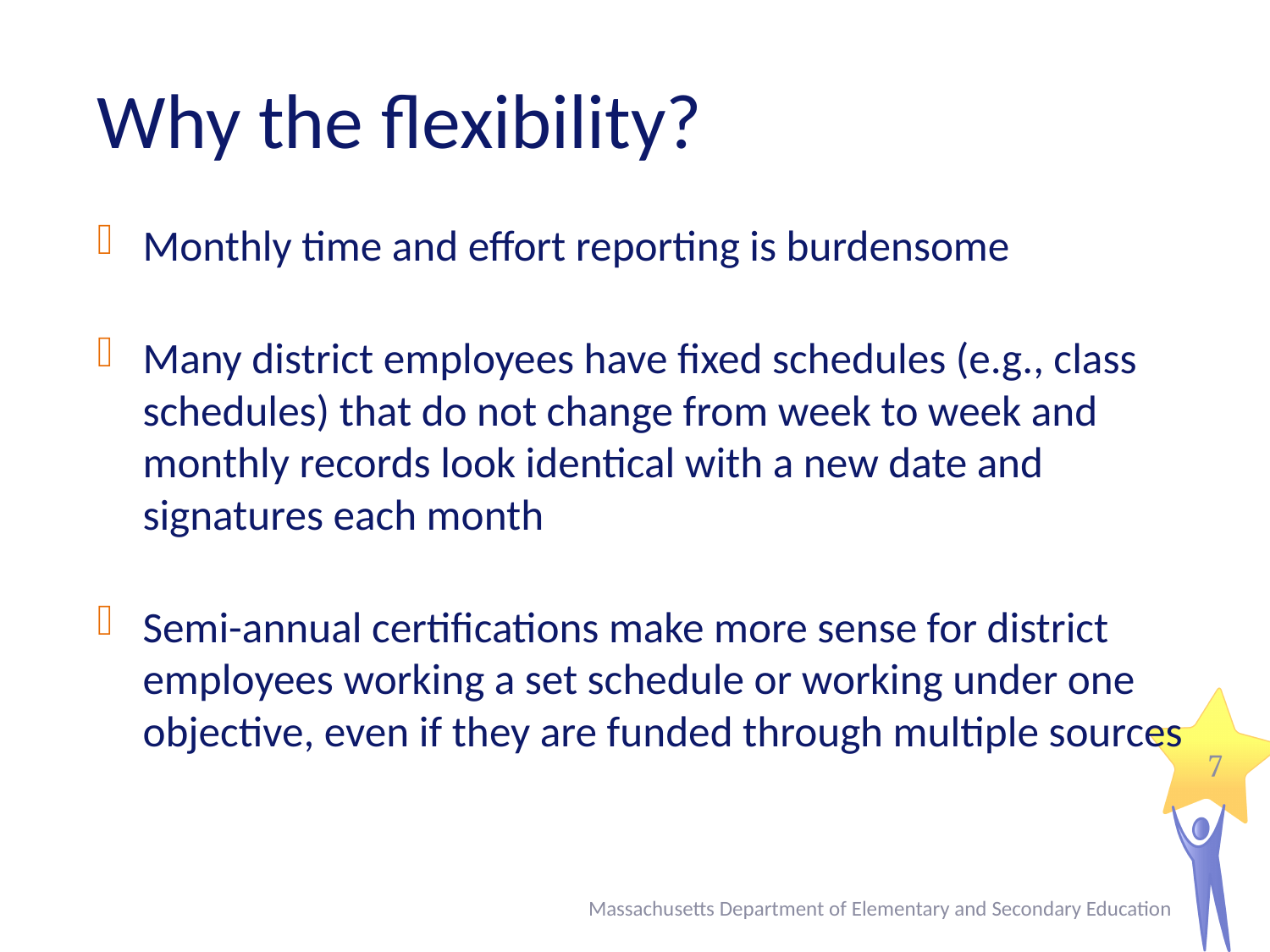

# Why the flexibility?
Monthly time and effort reporting is burdensome
Many district employees have fixed schedules (e.g., class schedules) that do not change from week to week and monthly records look identical with a new date and signatures each month
Semi-annual certifications make more sense for district employees working a set schedule or working under one objective, even if they are funded through multiple sources

7
Massachusetts Department of Elementary and Secondary Education